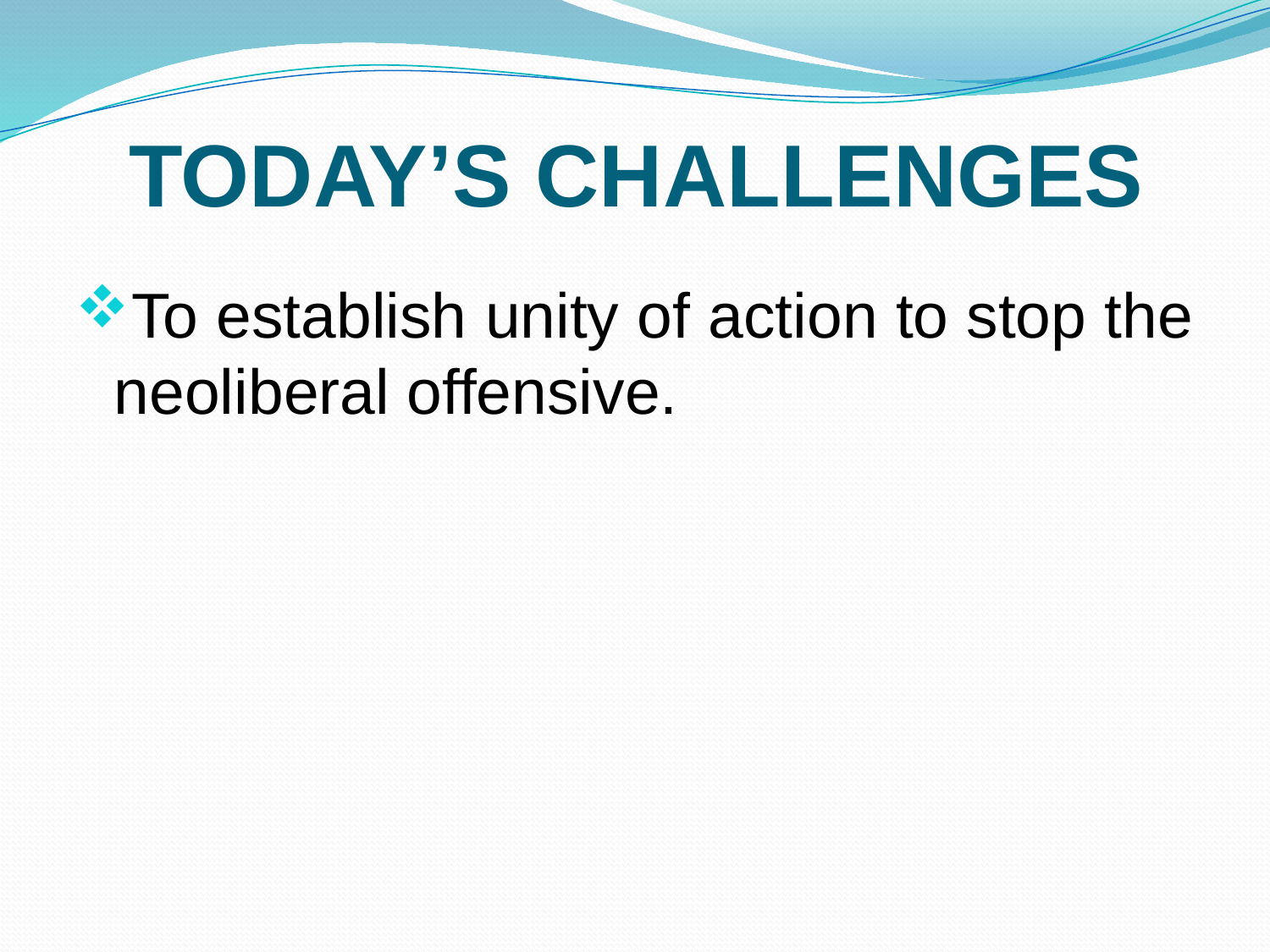

# TODAY’S CHALLENGES
To establish unity of action to stop the neoliberal offensive.